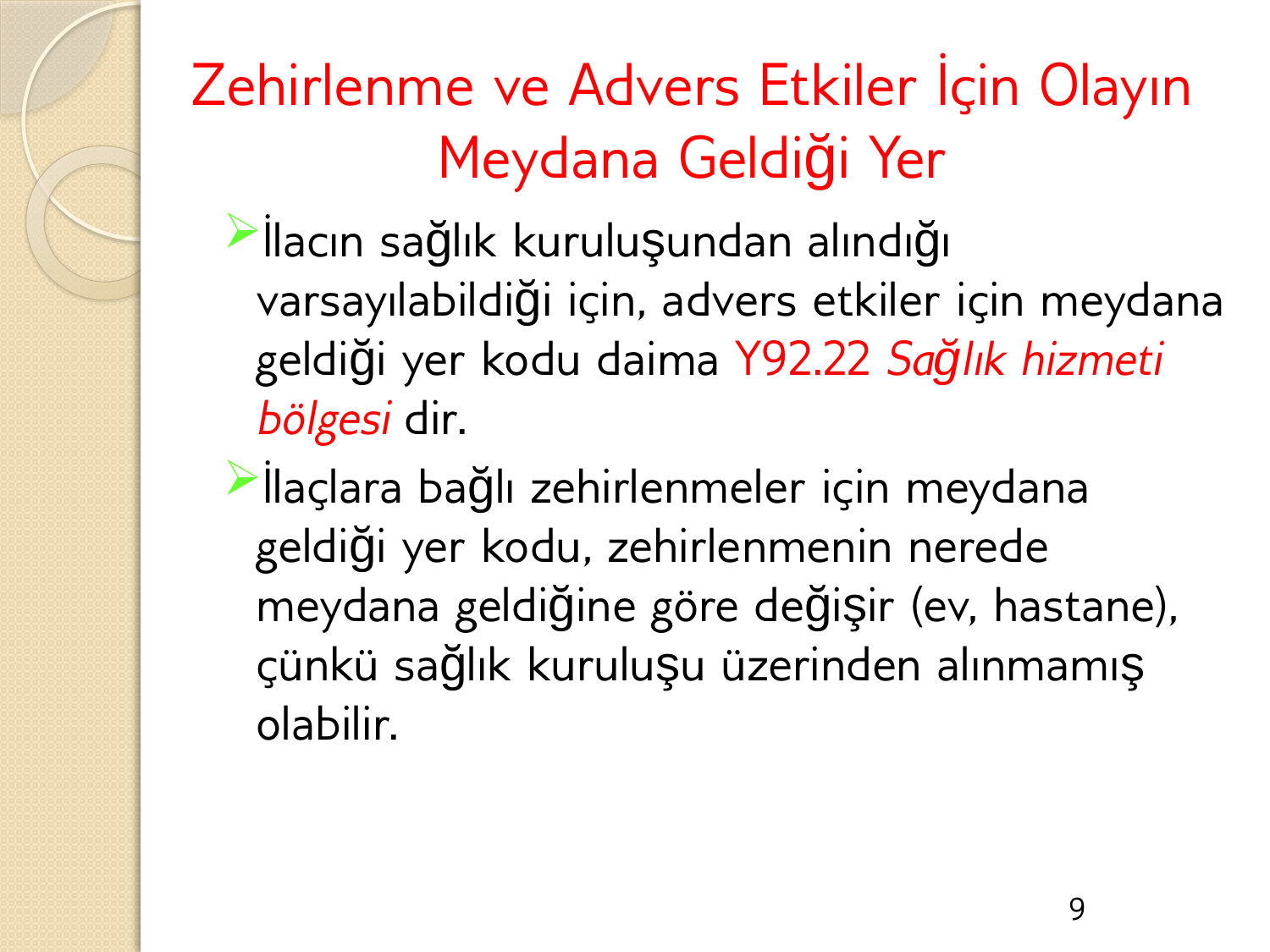

# Zehirlenme ve Advers Etkiler İçin Olayın Meydana Geldiği Yer
İlacın sağlık kuruluşundan alındığı varsayılabildiği için, advers etkiler için meydana geldiği yer kodu daima Y92.22 Sağlık hizmeti bölgesi dir.
İlaçlara bağlı zehirlenmeler için meydana geldiği yer kodu, zehirlenmenin nerede meydana geldiğine göre değişir (ev, hastane), çünkü sağlık kuruluşu üzerinden alınmamış olabilir.

9